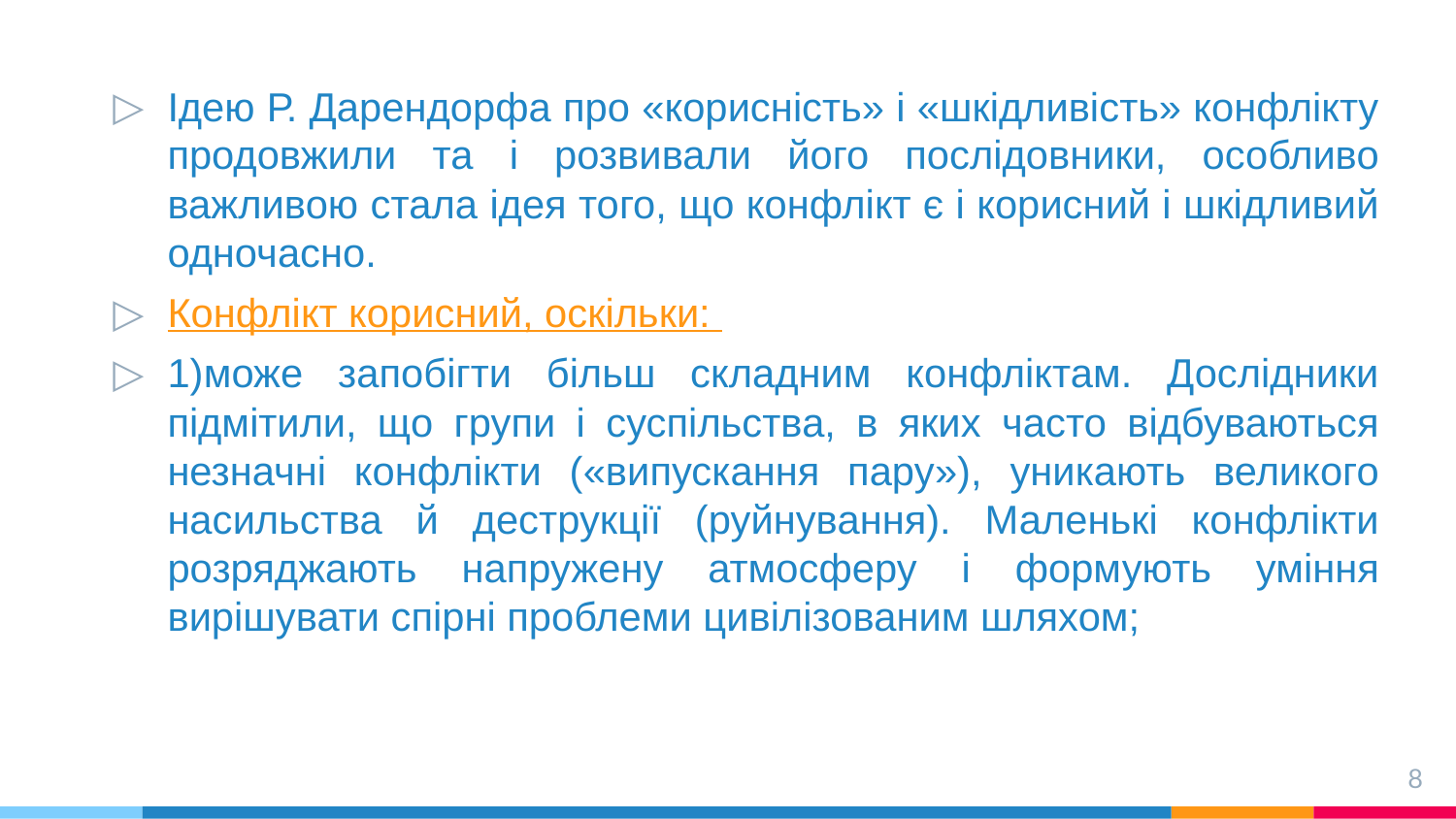

Ідею Р. Дарендорфа про «корисність» і «шкідливість» конфлікту продовжили та і розвивали його послідовники, особливо важливою стала ідея того, що конфлікт є і корисний і шкідливий одночасно.
Конфлікт корисний, оскільки:
1)може запобігти більш складним конфліктам. Дослідники підмітили, що групи і суспільства, в яких часто відбуваються незначні конфлікти («випускання пару»), уникають великого насильства й деструкції (руйнування). Маленькі конфлікти розряджають напружену атмосферу і формують уміння вирішувати спірні проблеми цивілізованим шляхом;
8